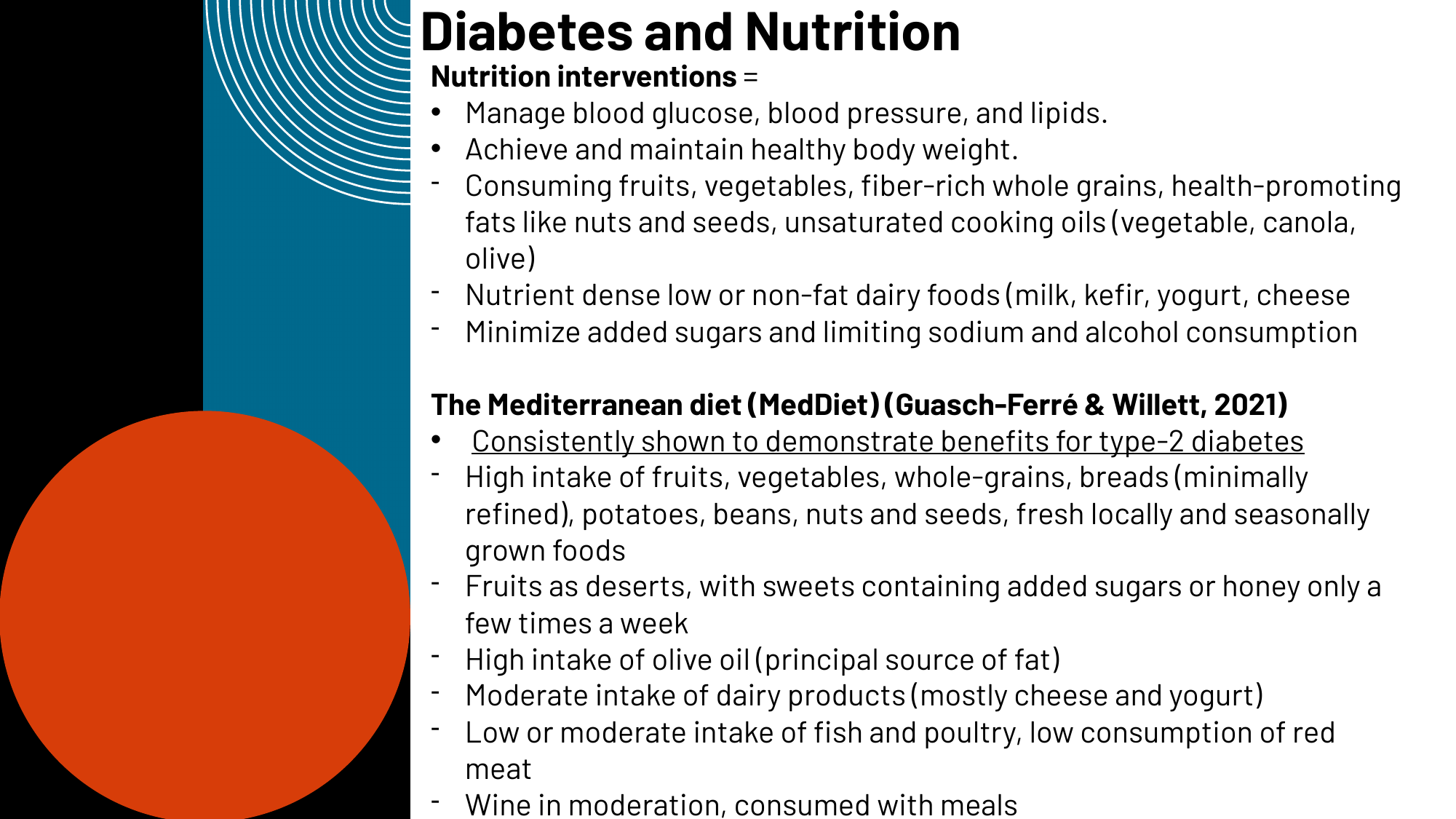

Diabetes and Nutrition
Nutrition interventions =
Manage blood glucose, blood pressure, and lipids.
Achieve and maintain healthy body weight.
Consuming fruits, vegetables, fiber-rich whole grains, health-promoting fats like nuts and seeds, unsaturated cooking oils (vegetable, canola, olive)
Nutrient dense low or non-fat dairy foods (milk, kefir, yogurt, cheese
Minimize added sugars and limiting sodium and alcohol consumption

The Mediterranean diet (MedDiet) (Guasch-Ferré & Willett, 2021)
Consistently shown to demonstrate benefits for type-2 diabetes
High intake of fruits, vegetables, whole-grains, breads (minimally refined), potatoes, beans, nuts and seeds, fresh locally and seasonally grown foods
Fruits as deserts, with sweets containing added sugars or honey only a few times a week
High intake of olive oil (principal source of fat)
Moderate intake of dairy products (mostly cheese and yogurt)
Low or moderate intake of fish and poultry, low consumption of red meat
Wine in moderation, consumed with meals